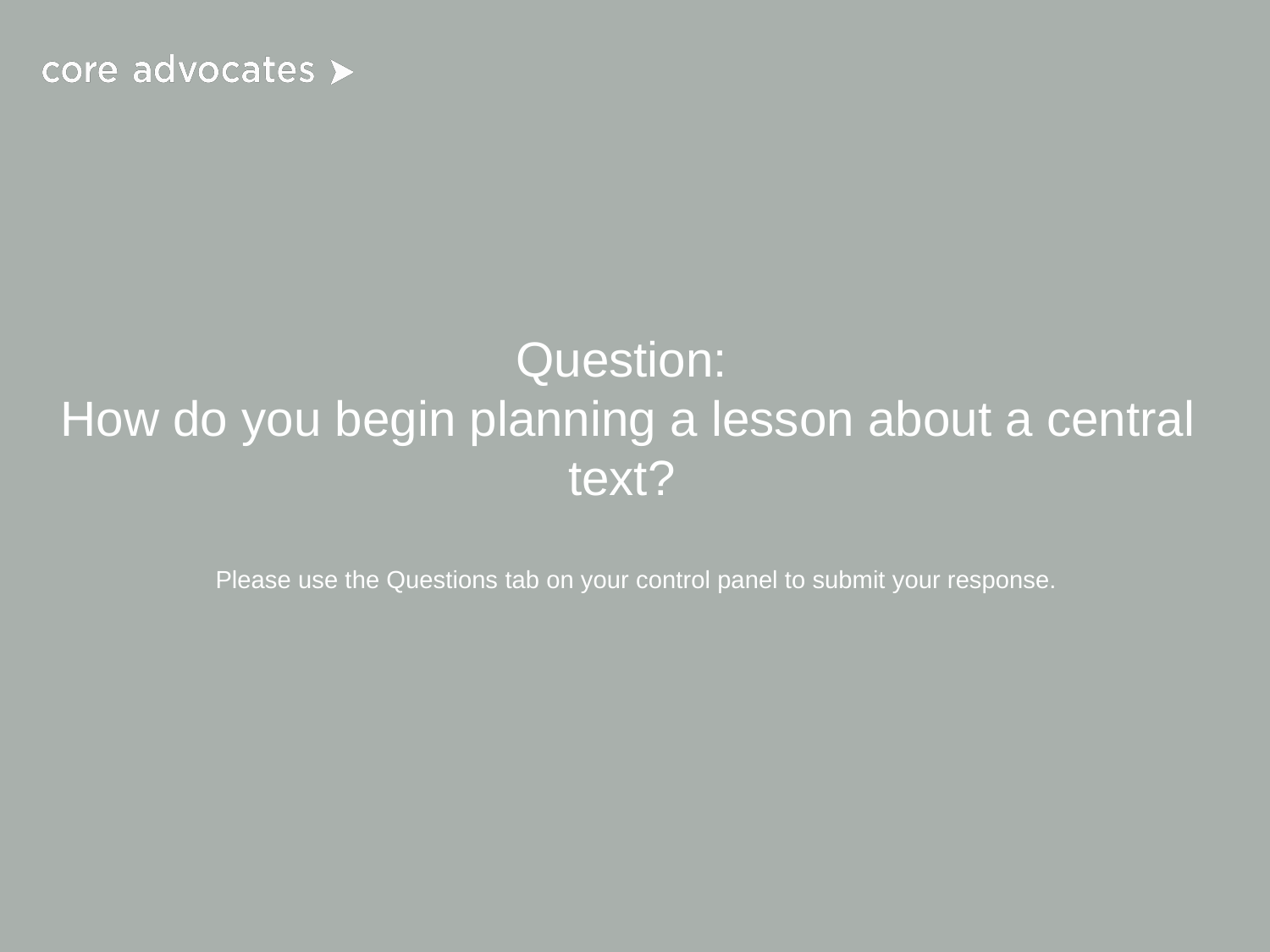

# Question:
How do you begin planning a lesson about a central text?

Please use the Questions tab on your control panel to submit your response.